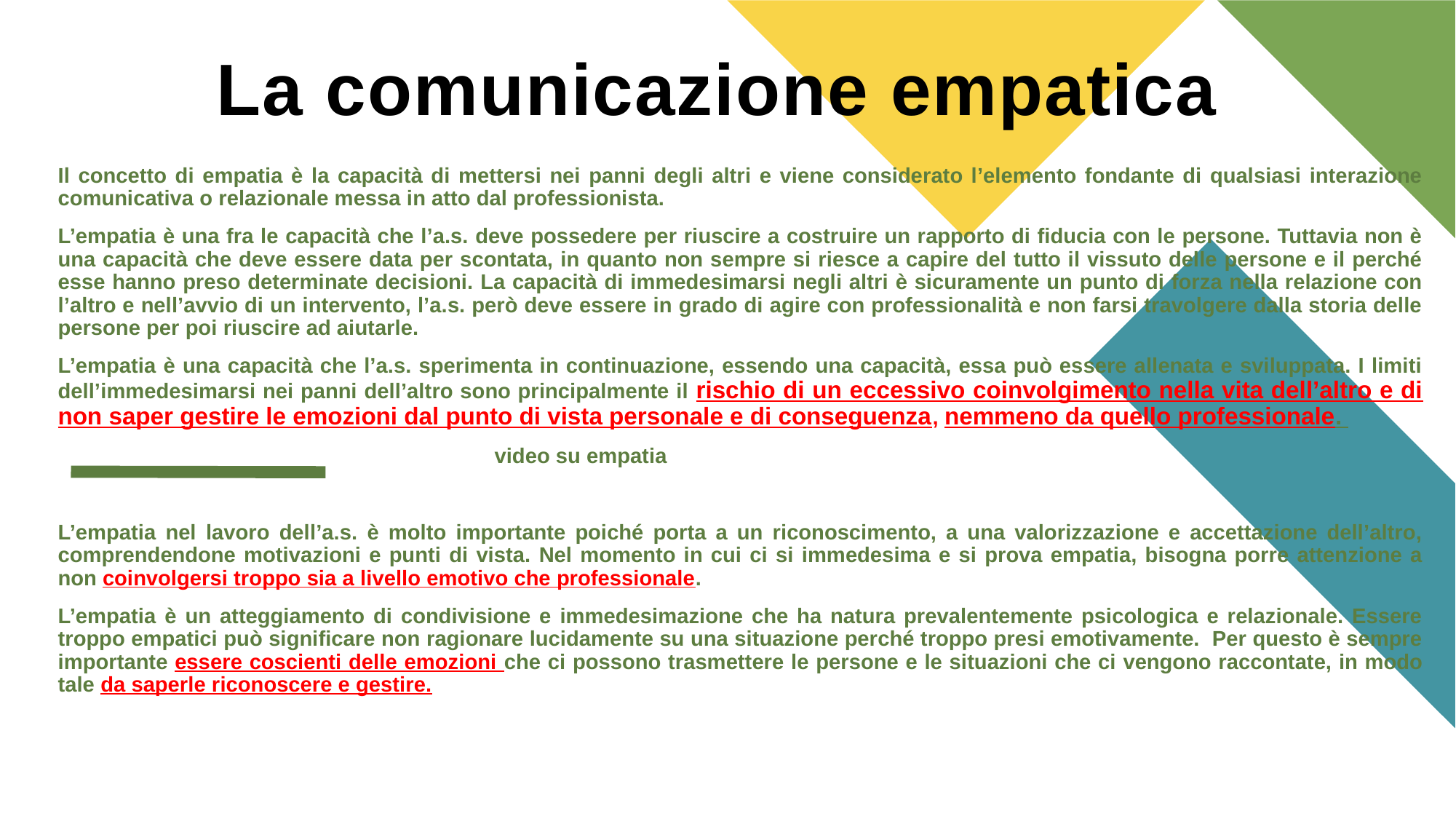

# La comunicazione empatica
Il concetto di empatia è la capacità di mettersi nei panni degli altri e viene considerato l’elemento fondante di qualsiasi interazione comunicativa o relazionale messa in atto dal professionista.
L’empatia è una fra le capacità che l’a.s. deve possedere per riuscire a costruire un rapporto di fiducia con le persone. Tuttavia non è una capacità che deve essere data per scontata, in quanto non sempre si riesce a capire del tutto il vissuto delle persone e il perché esse hanno preso determinate decisioni. La capacità di immedesimarsi negli altri è sicuramente un punto di forza nella relazione con l’altro e nell’avvio di un intervento, l’a.s. però deve essere in grado di agire con professionalità e non farsi travolgere dalla storia delle persone per poi riuscire ad aiutarle.
L’empatia è una capacità che l’a.s. sperimenta in continuazione, essendo una capacità, essa può essere allenata e sviluppata. I limiti dell’immedesimarsi nei panni dell’altro sono principalmente il rischio di un eccessivo coinvolgimento nella vita dell’altro e di non saper gestire le emozioni dal punto di vista personale e di conseguenza, nemmeno da quello professionale.
				video su empatia

L’empatia nel lavoro dell’a.s. è molto importante poiché porta a un riconoscimento, a una valorizzazione e accettazione dell’altro, comprendendone motivazioni e punti di vista. Nel momento in cui ci si immedesima e si prova empatia, bisogna porre attenzione a non coinvolgersi troppo sia a livello emotivo che professionale.
L’empatia è un atteggiamento di condivisione e immedesimazione che ha natura prevalentemente psicologica e relazionale. Essere troppo empatici può significare non ragionare lucidamente su una situazione perché troppo presi emotivamente.  Per questo è sempre importante essere coscienti delle emozioni che ci possono trasmettere le persone e le situazioni che ci vengono raccontate, in modo tale da saperle riconoscere e gestire.